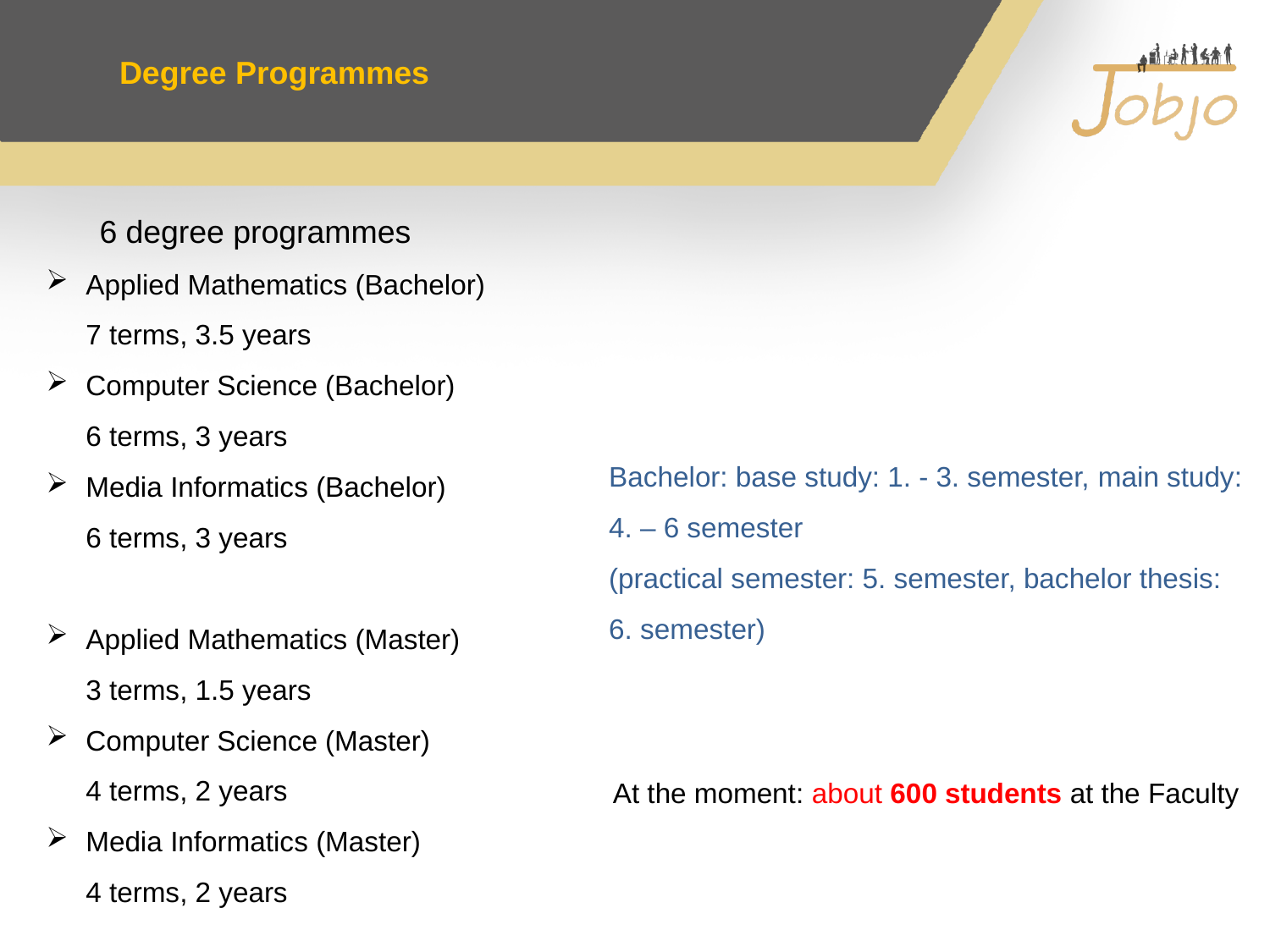

Degree Programmes
      6 degree programmes
Applied Mathematics (Bachelor)
7 terms, 3.5 years
Computer Science (Bachelor)
6 terms, 3 years
Media Informatics (Bachelor)
6 terms, 3 years

Applied Mathematics (Master)
3 terms, 1.5 years
Computer Science (Master)
4 terms, 2 years
Media Informatics (Master)
4 terms, 2 years
Bachelor: base study: 1. - 3. semester, main study: 4. – 6 semester
(practical semester: 5. semester, bachelor thesis:  6. semester)
At the moment: about 600 students at the Faculty